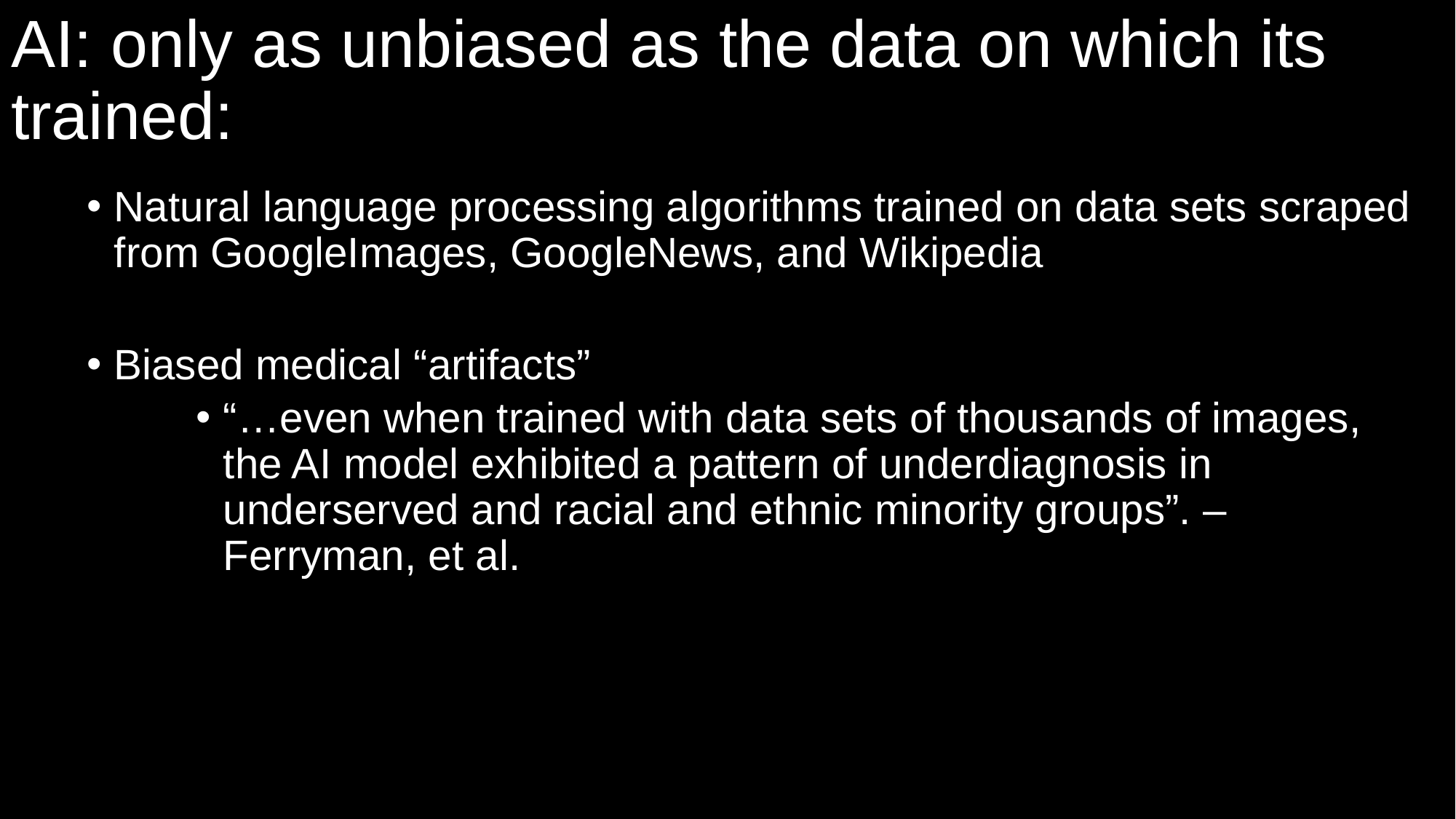

# AI: only as unbiased as the data on which its trained: (3)
Natural language processing algorithms trained on data sets scraped from GoogleImages, GoogleNews, and Wikipedia
Biased medical “artifacts”
“…even when trained with data sets of thousands of images, the AI model exhibited a pattern of underdiagnosis in underserved and racial and ethnic minority groups”. – Ferryman, et al.